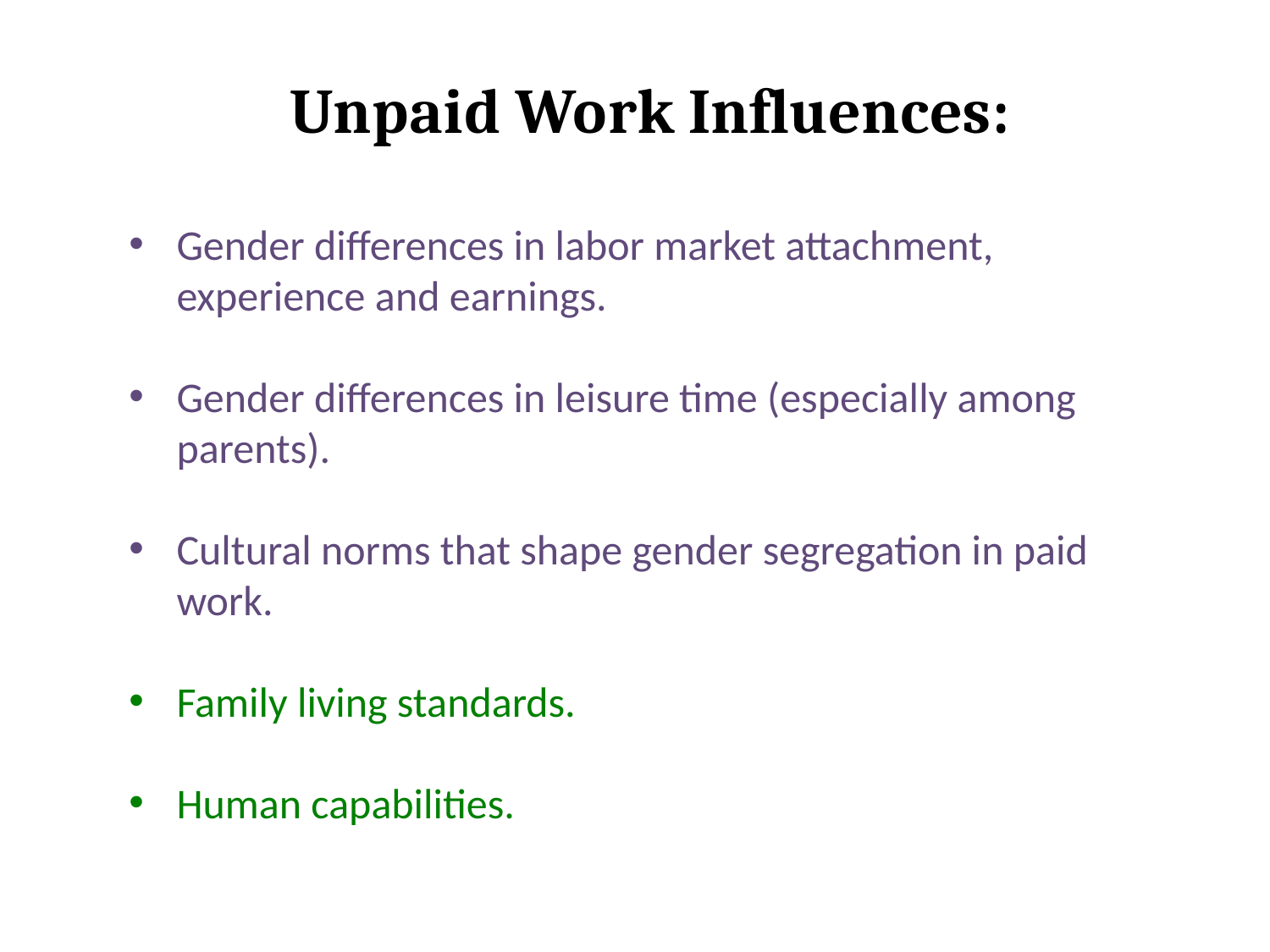

Unpaid Work Influences:

Gender differences in labor market attachment, experience and earnings.

Gender differences in leisure time (especially among parents).

Cultural norms that shape gender segregation in paid work.

Family living standards.

Human capabilities.